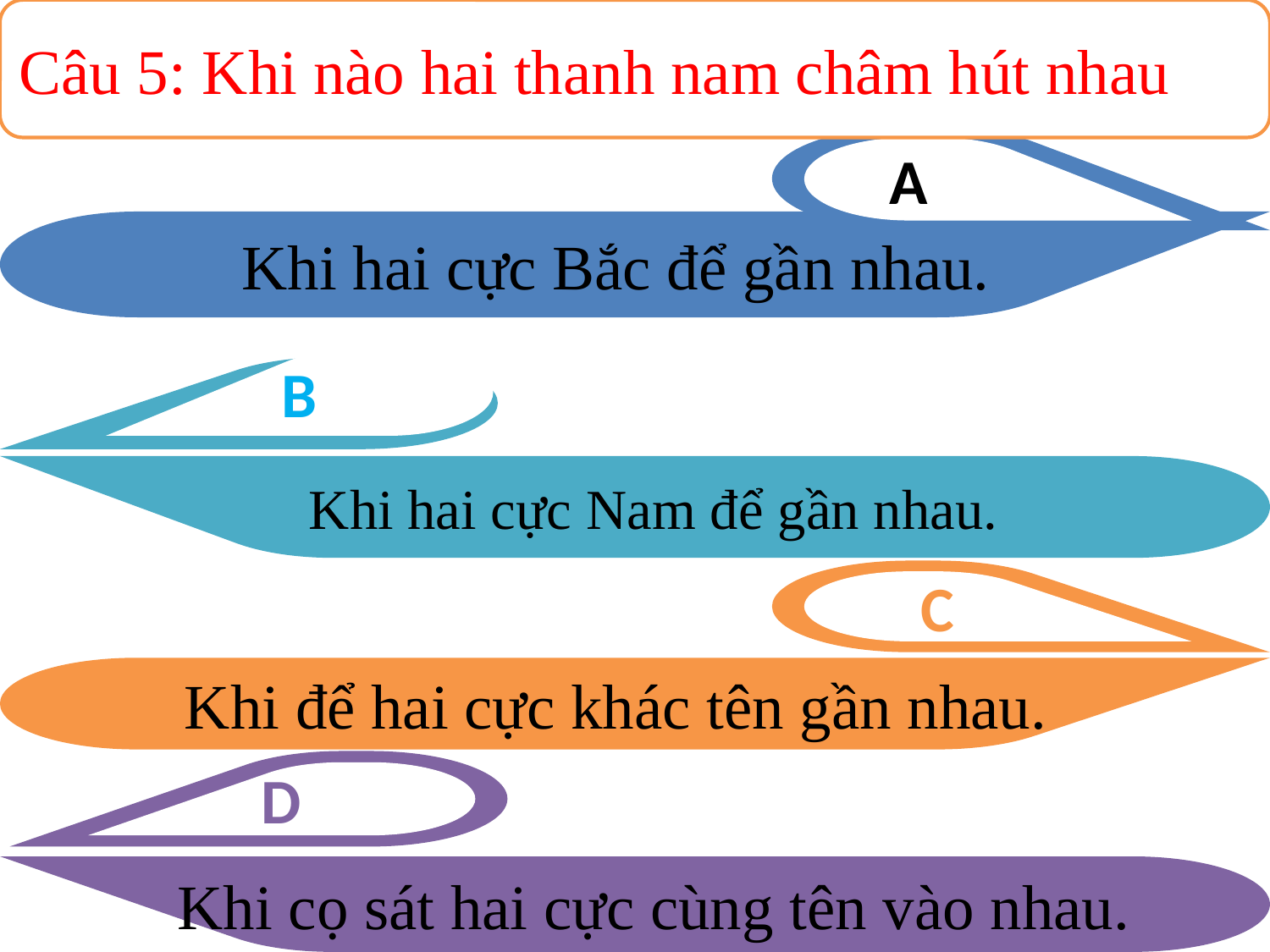

Câu 5: Khi nào hai thanh nam châm hút nhau

       A
Khi hai cực Bắc để gần nhau.
B

Khi hai cực Nam để gần nhau.

          C
Khi để hai cực khác tên gần nhau.

D
Khi cọ sát hai cực cùng tên vào nhau.